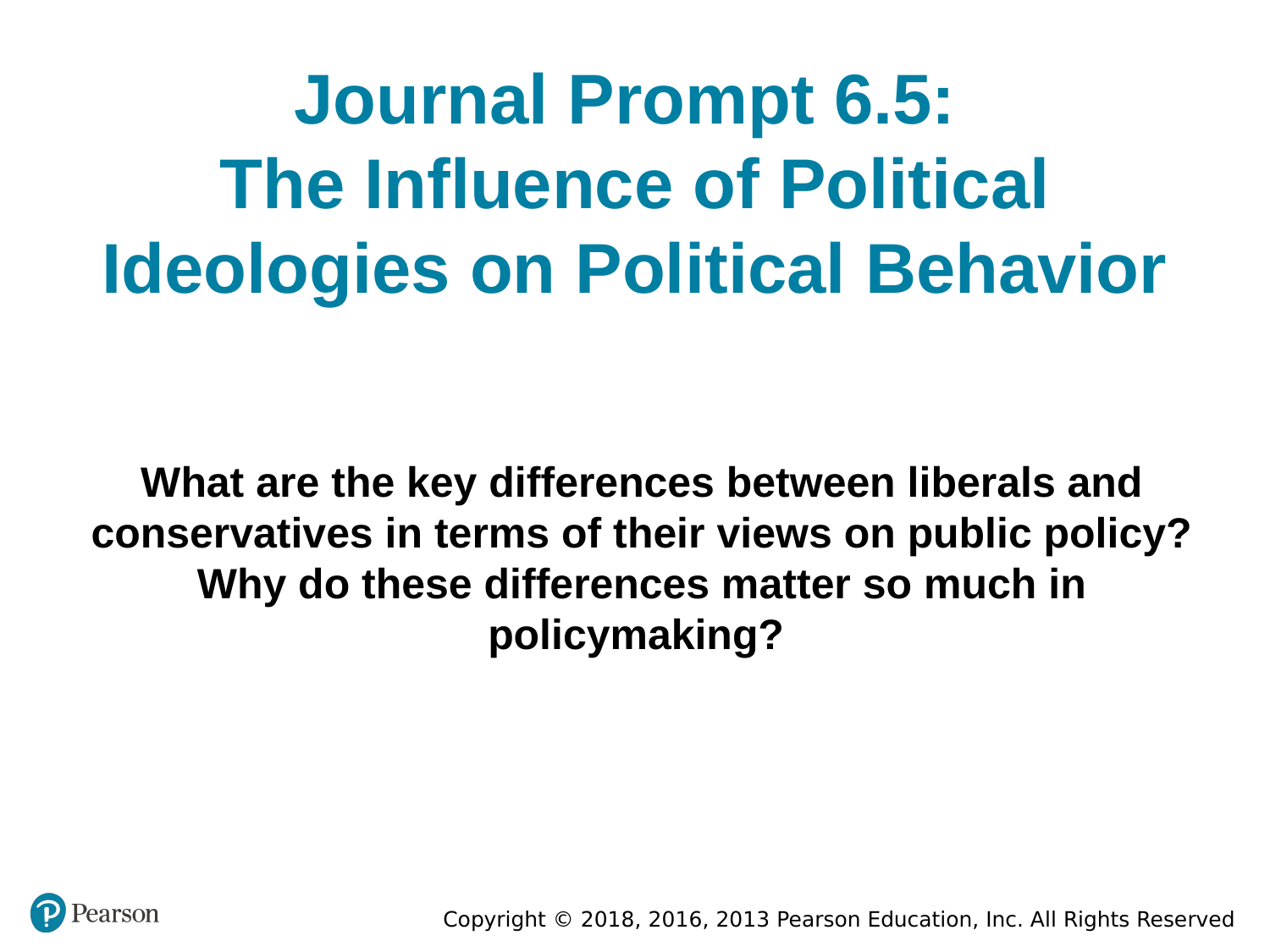

# Journal Prompt 6.5: The Influence of Political Ideologies on Political Behavior

What are the key differences between liberals and conservatives in terms of their views on public policy? Why do these differences matter so much in policymaking?